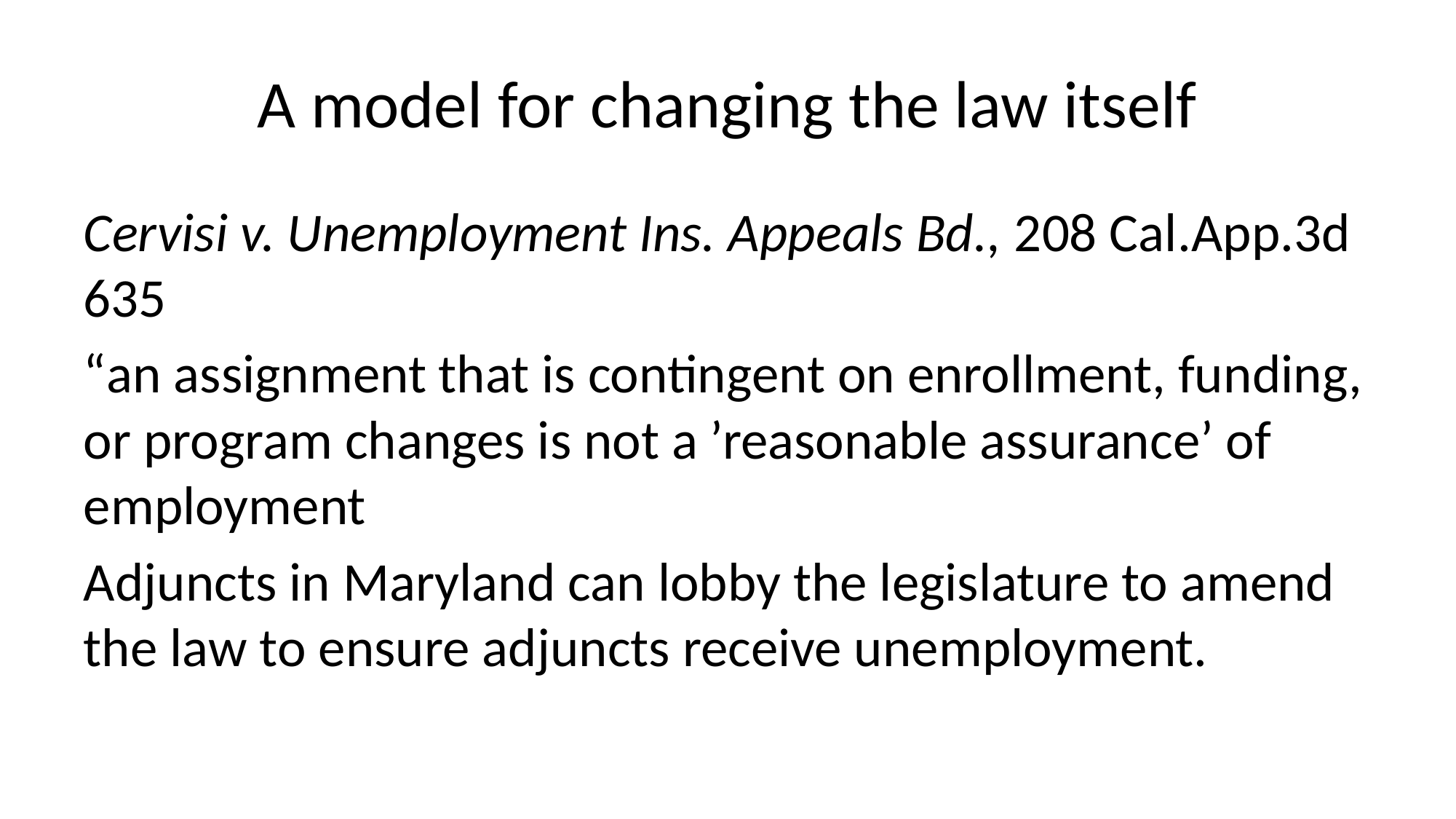

# A model for changing the law itself
Cervisi v. Unemployment Ins. Appeals Bd., 208 Cal.App.3d 635
“an assignment that is contingent on enrollment, funding, or program changes is not a ’reasonable assurance’ of employment
Adjuncts in Maryland can lobby the legislature to amend the law to ensure adjuncts receive unemployment.